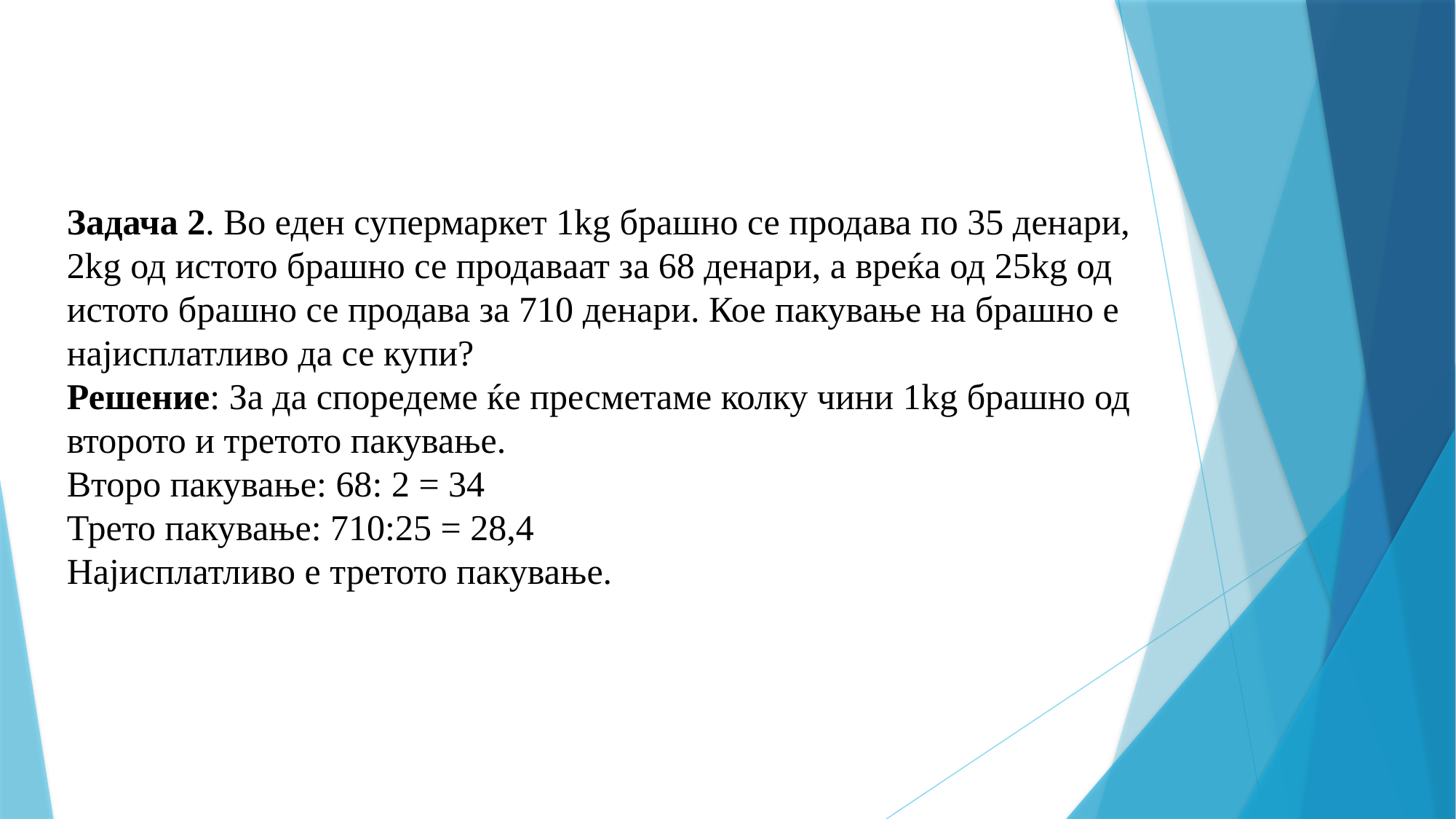

Задача 2. Во еден супермаркет 1kg брашно се продава по 35 денари, 2kg од истото брашно се продаваат за 68 денари, а вреќа од 25kg од истото брашно се продава за 710 денари. Кое пакување на брашно е најисплатливо да се купи?
Решение: За да споредеме ќе пресметаме колку чини 1kg брашно од второто и третото пакување.
Второ пакување: 68: 2 = 34
Трето пакување: 710:25 = 28,4
Најисплатливо е третото пакување.